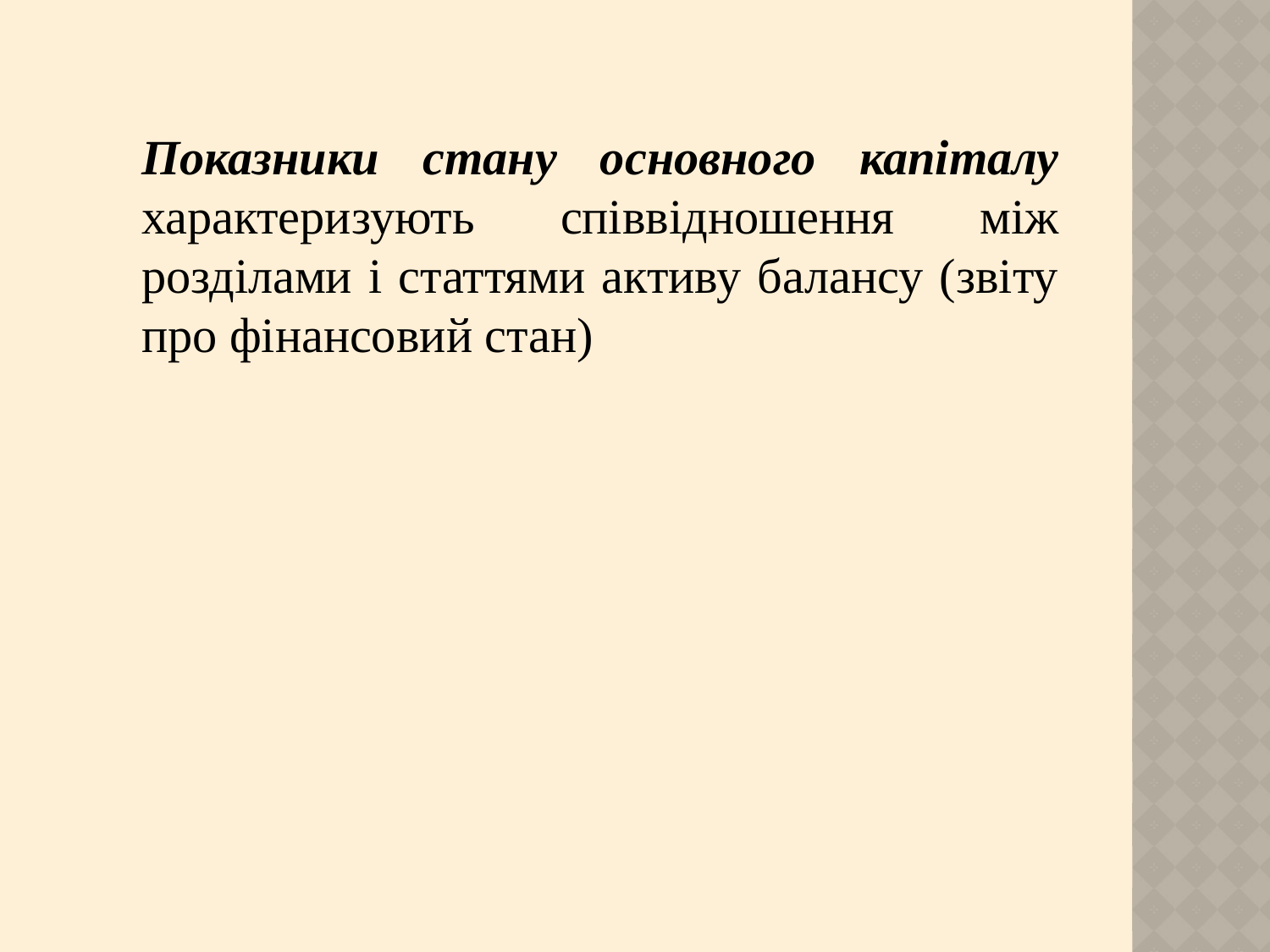

Показники стану основного капіталу характеризують співвідношення між розділами і статтями активу балансу (звіту про фінансовий стан)